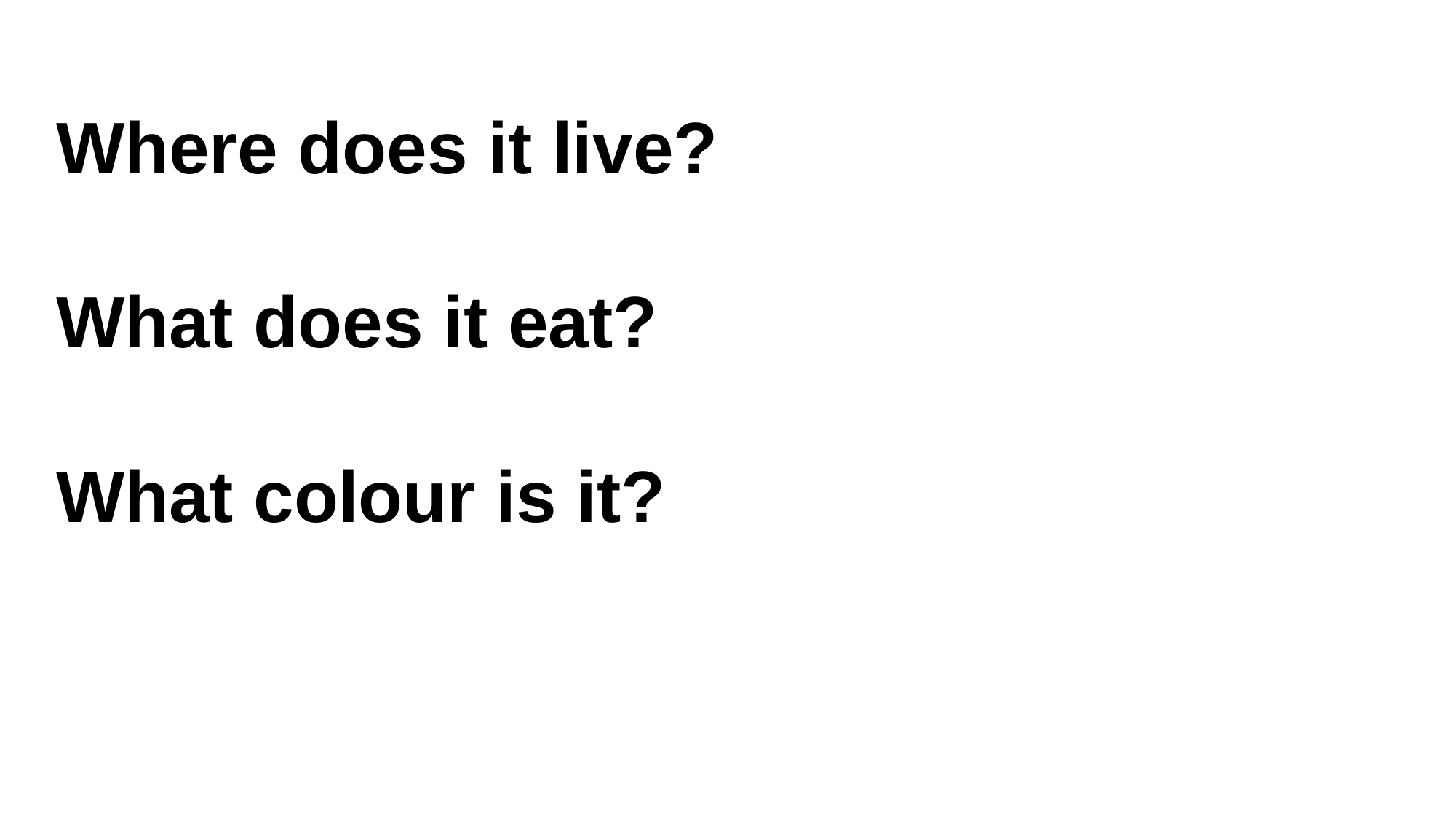

Where does it live?

What does it eat?

What colour is it?